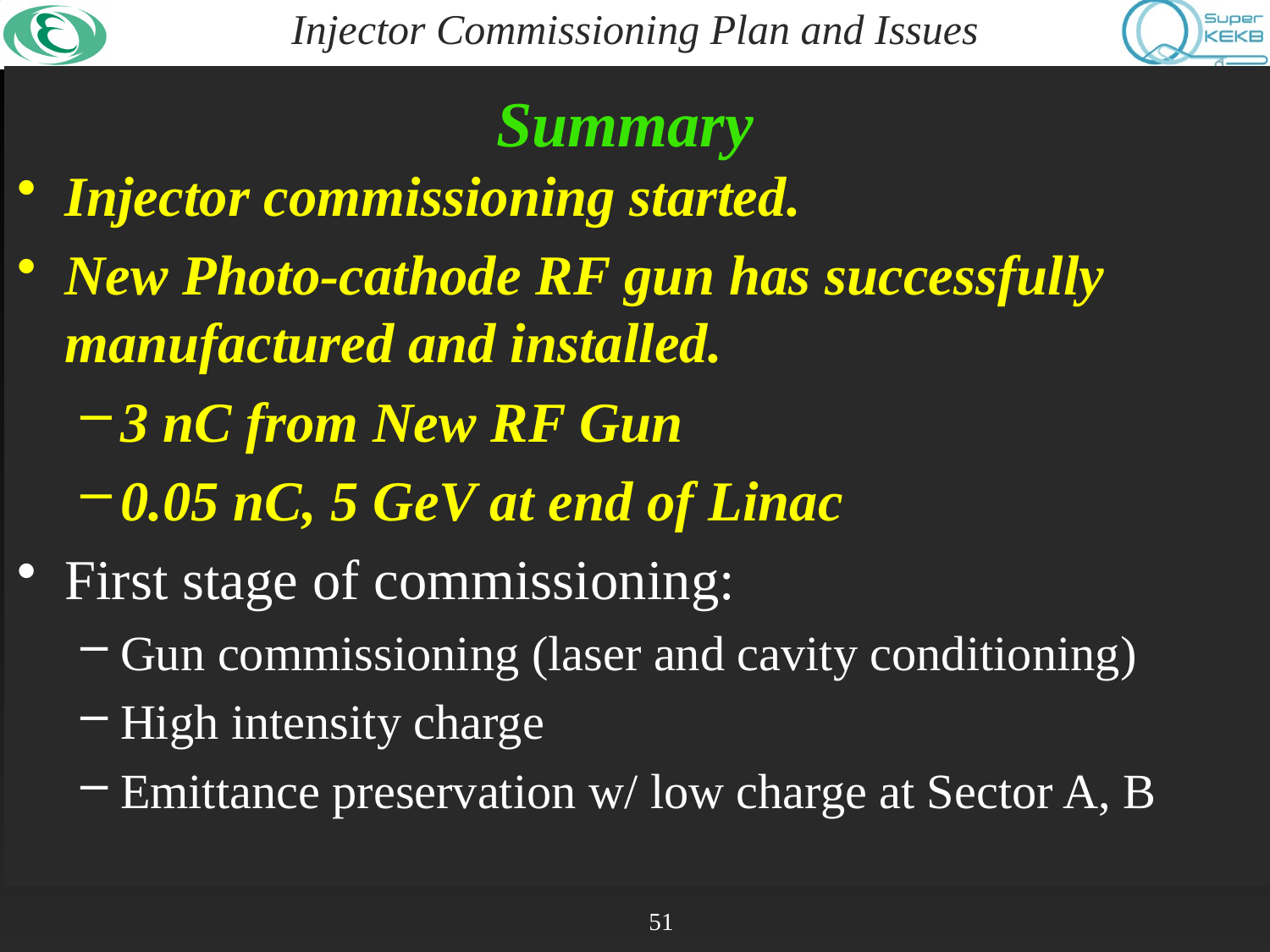

Injector commissioning started.
New Photo-cathode RF gun has successfully manufactured and installed.
3 nC from New RF Gun
0.05 nC, 5 GeV at end of Linac
First stage of commissioning:
Gun commissioning (laser and cavity conditioning)
High intensity charge
Emittance preservation w/ low charge at Sector A, B

# Summary
51